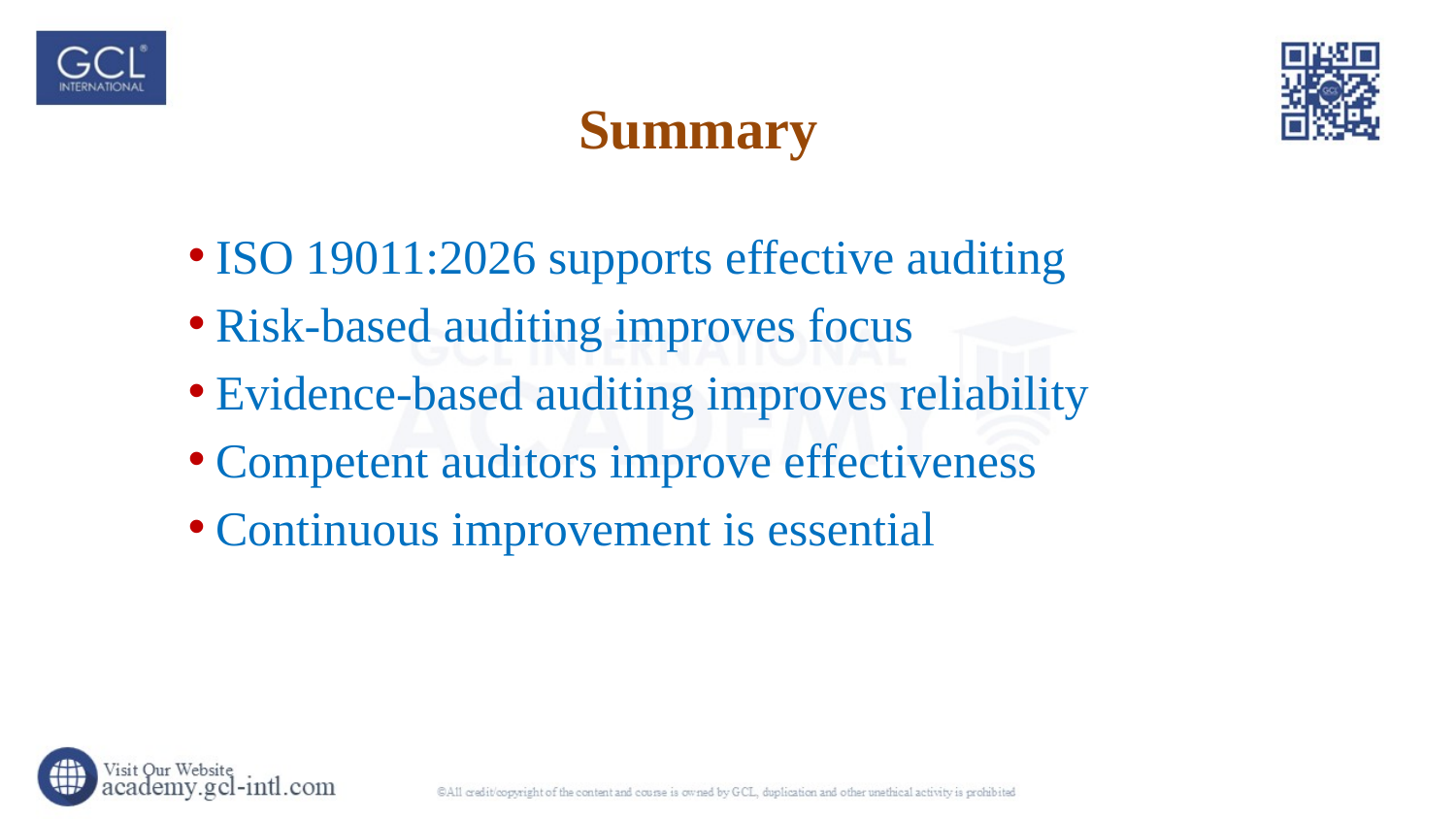

# Summary
ISO 19011:2026 supports effective auditing
Risk-based auditing improves focus
Evidence-based auditing improves reliability
Competent auditors improve effectiveness
Continuous improvement is essential